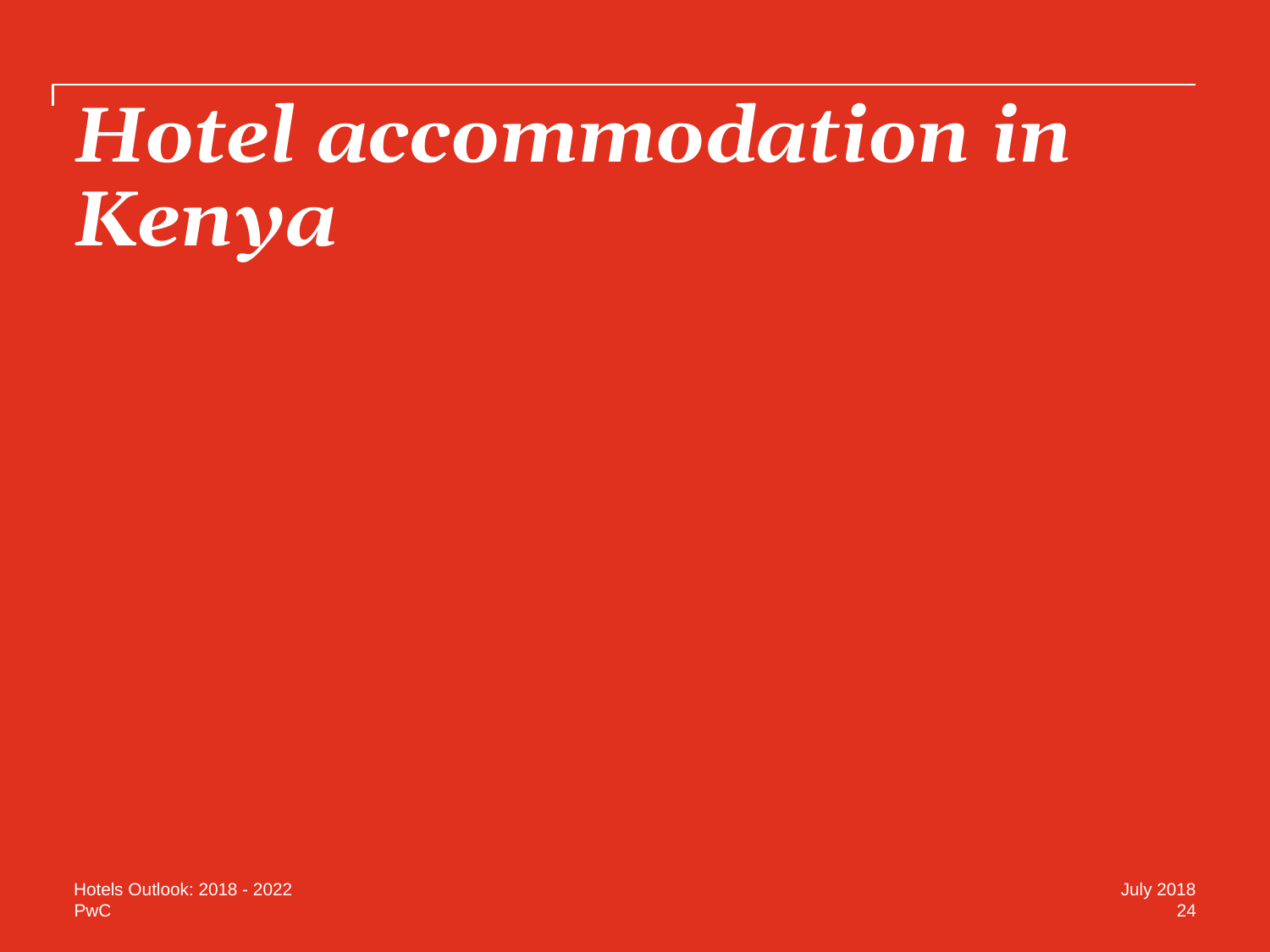

# Hotel accommodation in Kenya
Hotels Outlook: 2018 - 2022
July 2018
24